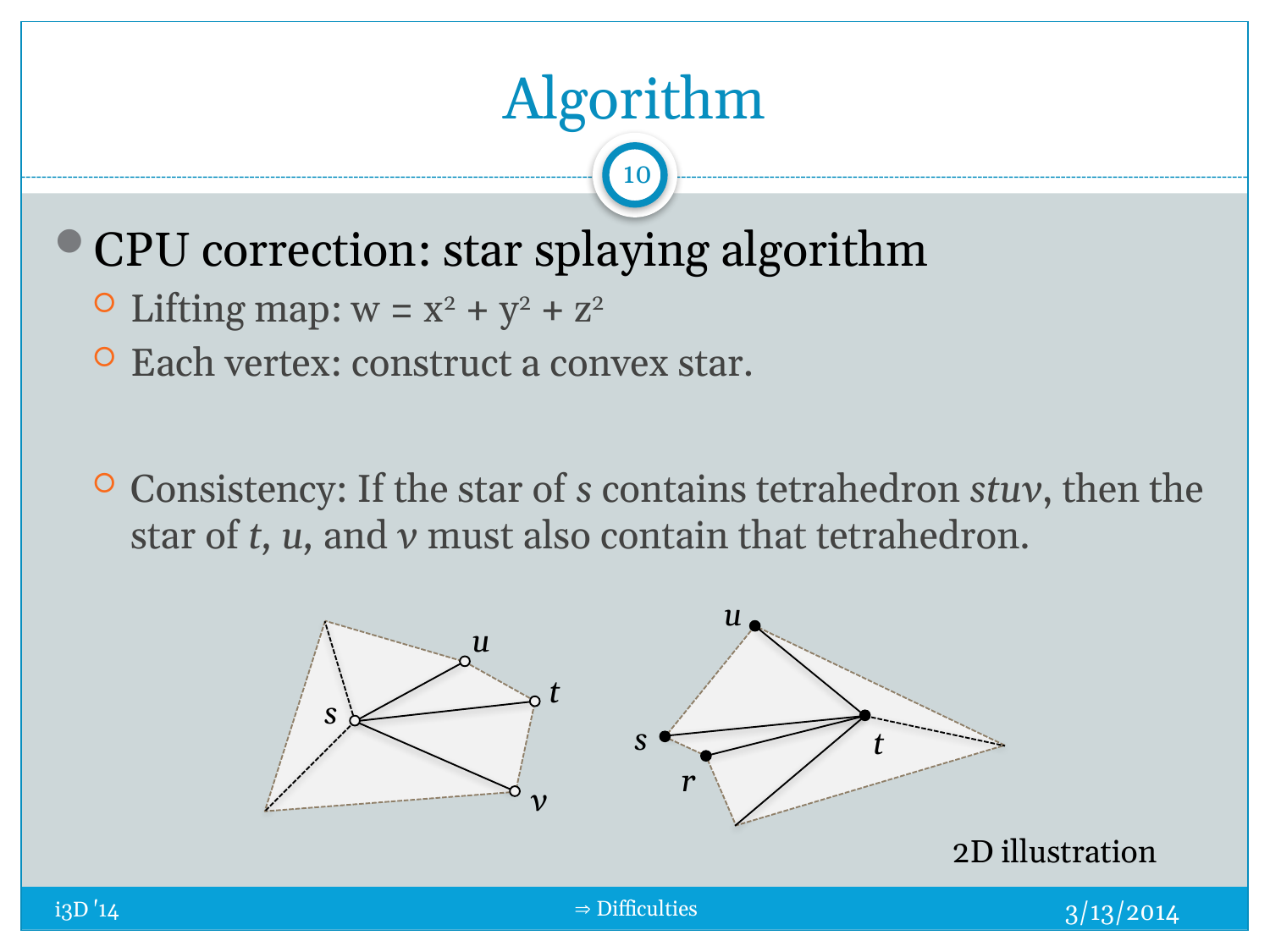

# Algorithm

10
CPU correction: star splaying algorithm
Lifting map: w = x2 + y2 + z2
Each vertex: construct a convex star.

Consistency: If the star of s contains tetrahedron stuv, then the star of t, u, and v must also contain that tetrahedron.

u

s
t

r
u

t
s

v

2D illustration
⇒ Difficulties
3/13/2014
i3D '14